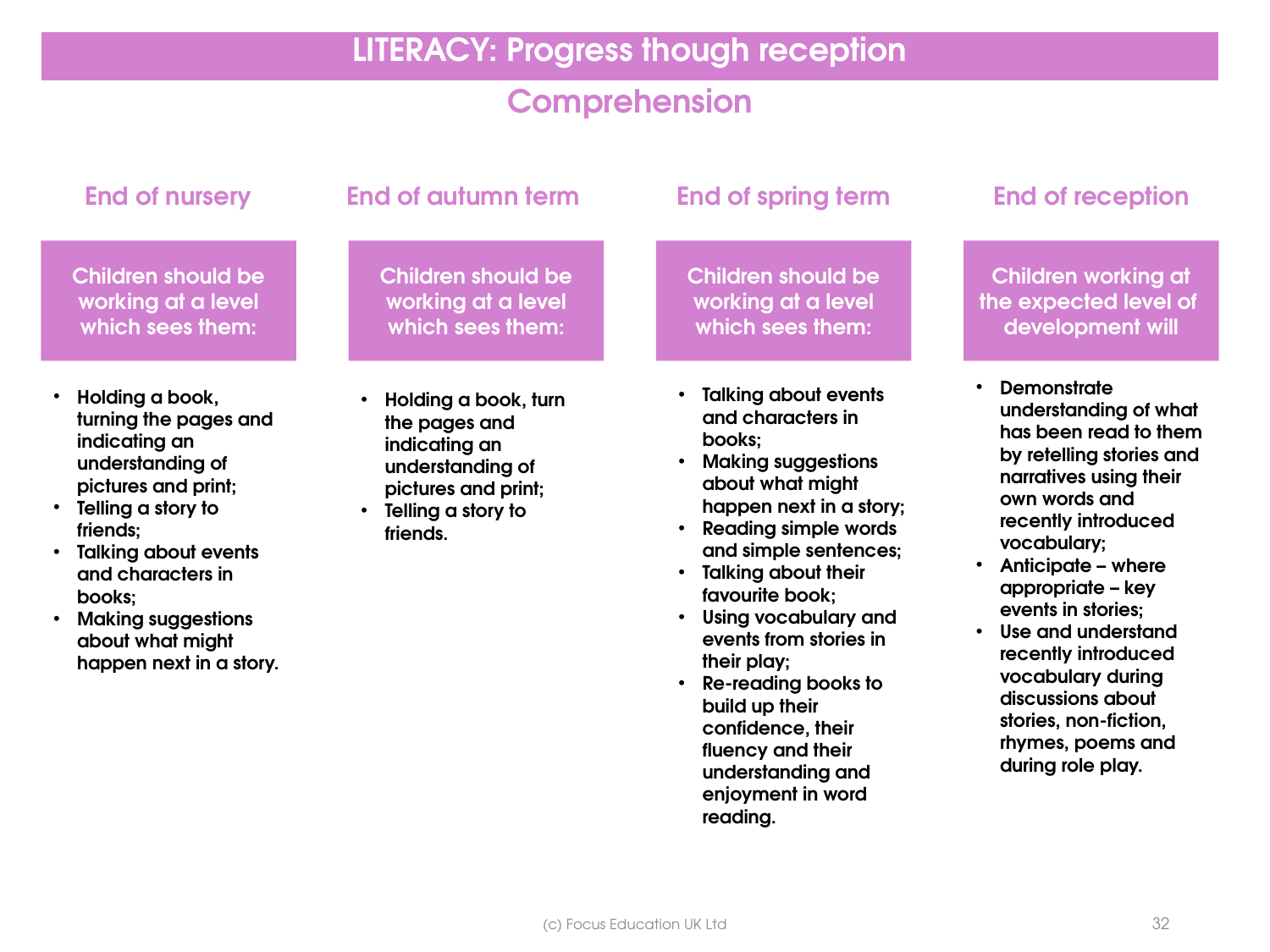

| LITERACY: Progress though reception |
| --- |
| Comprehension |
End of autumn term
End of spring term
End of nursery
End of reception
Children should be working at a level which sees them:
Children should be working at a level which sees them:
Children should be working at a level which sees them:
Children working at the expected level of  development will

Holding a book, turning the pages and indicating an understanding of pictures and print;
Telling a story to friends;
Talking about events and characters in books;
Making suggestions about what might happen next in a story.

Holding a book, turn the pages and indicating an understanding of pictures and print;
Telling a story to friends.

Demonstrate understanding of what has been read to them by retelling stories and narratives using their own words and recently introduced vocabulary;
Anticipate – where appropriate – key events in stories;
Use and understand recently introduced vocabulary during discussions about stories, non-fiction, rhymes, poems and during role play.

Talking about events and characters in books;
Making suggestions about what might happen next in a story;
Reading simple words and simple sentences;
Talking about their favourite book;
Using vocabulary and events from stories in their play;
Re-reading books to build up their confidence, their fluency and their understanding and enjoyment in word reading.

32
(c) Focus Education UK Ltd